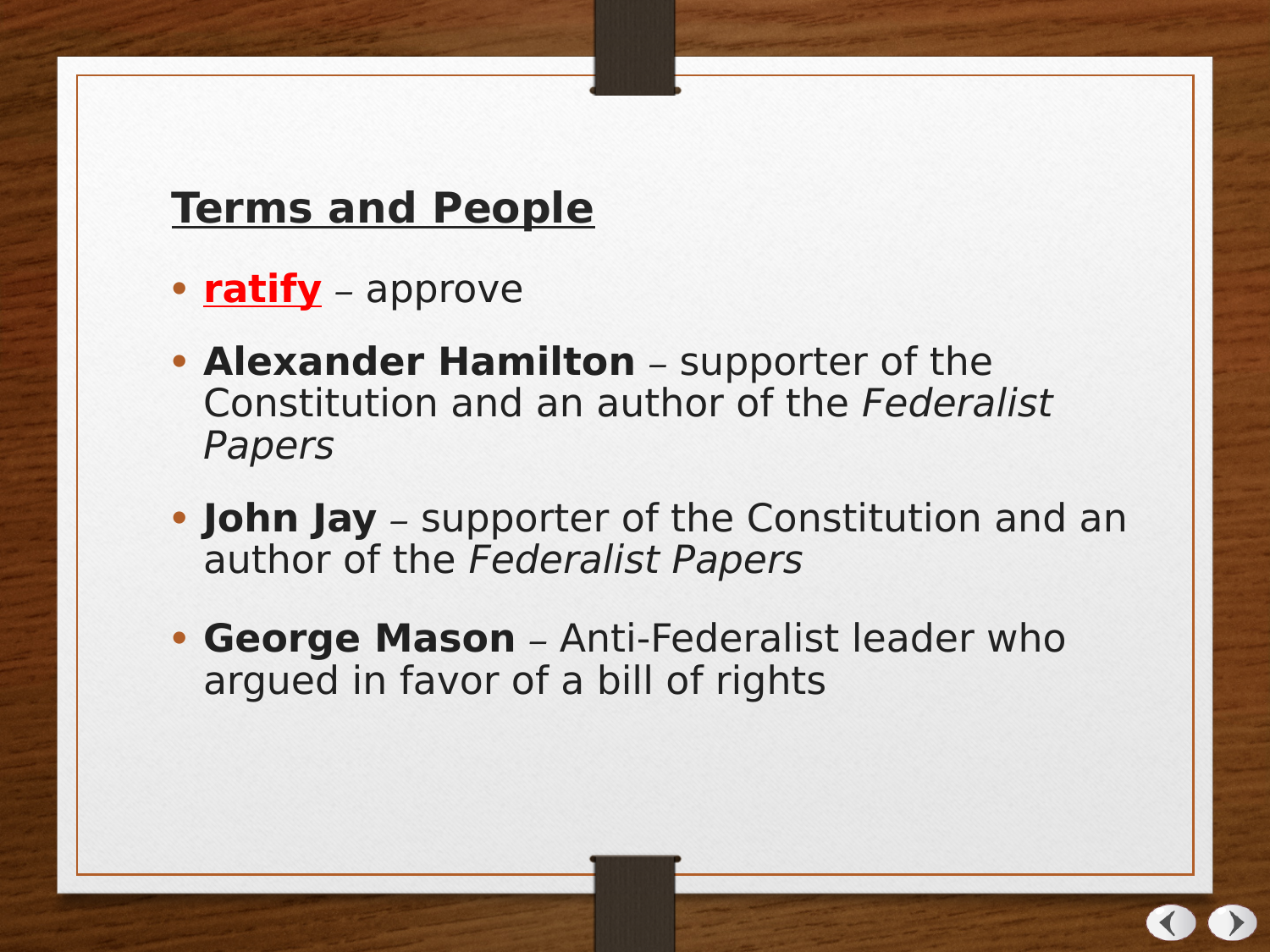

Terms and People
ratify – approve
Alexander Hamilton – supporter of the Constitution and an author of the Federalist Papers
John Jay – supporter of the Constitution and an author of the Federalist Papers
George Mason – Anti-Federalist leader who argued in favor of a bill of rights